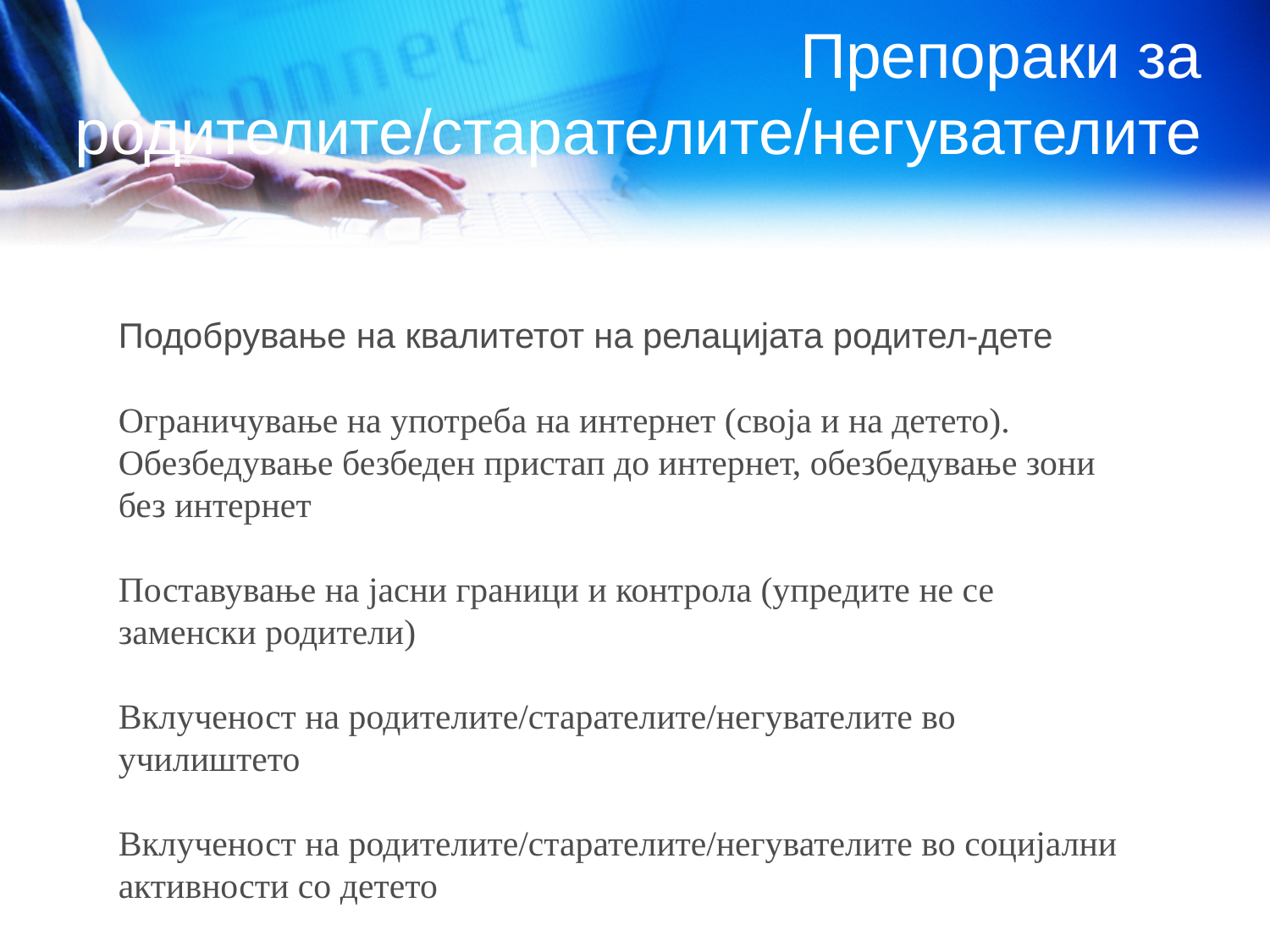

# Препораки за родителите/старателите/негувателите
Подобрување на квалитетот на релацијата родител-дете

Ограничување на употреба на интернет (своја и на детето). Обезбедување безбеден пристап до интернет, обезбедување зони без интернет

Поставување на јасни граници и контрола (упредите не се заменски родители)

Вклученост на родителите/старателите/негувателите во училиштето

Вклученост на родителите/старателите/негувателите во социјални активности со детето